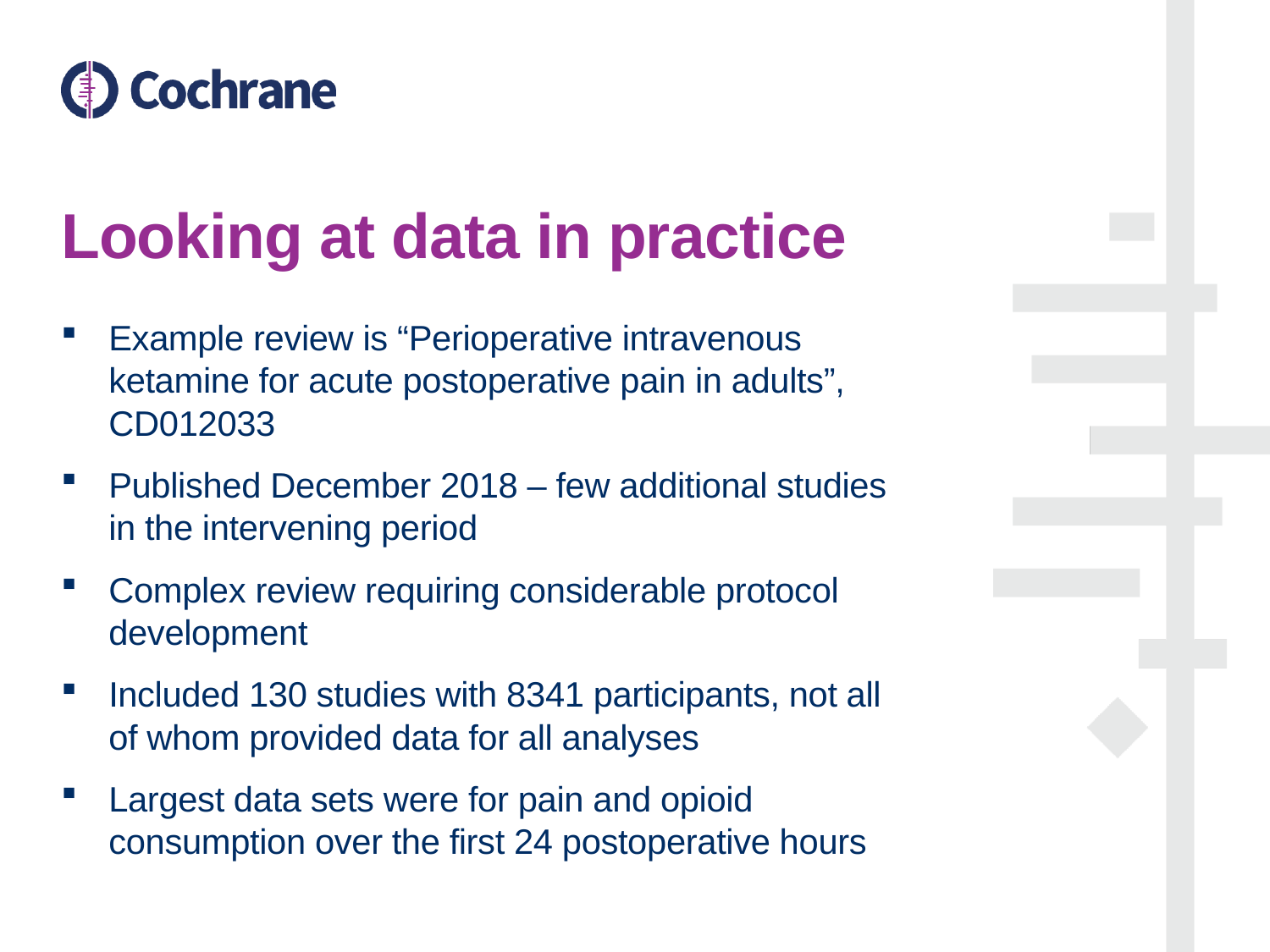

# Looking at data in practice
Example review is “Perioperative intravenous ketamine for acute postoperative pain in adults”, CD012033
Published December 2018 – few additional studies in the intervening period
Complex review requiring considerable protocol development
Included 130 studies with 8341 participants, not all of whom provided data for all analyses
Largest data sets were for pain and opioid consumption over the first 24 postoperative hours